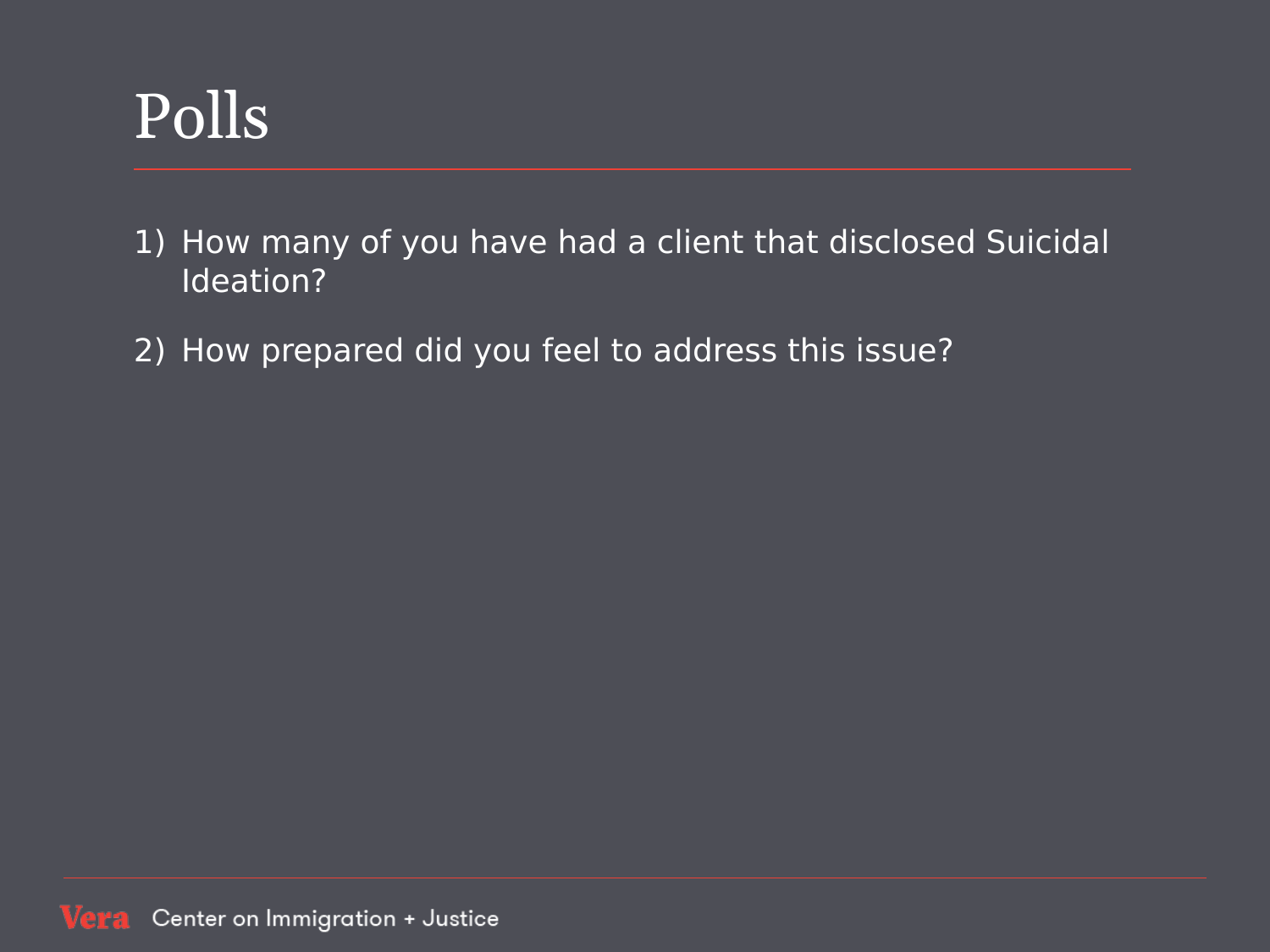

# Polls
How many of you have had a client that disclosed Suicidal Ideation?
How prepared did you feel to address this issue?